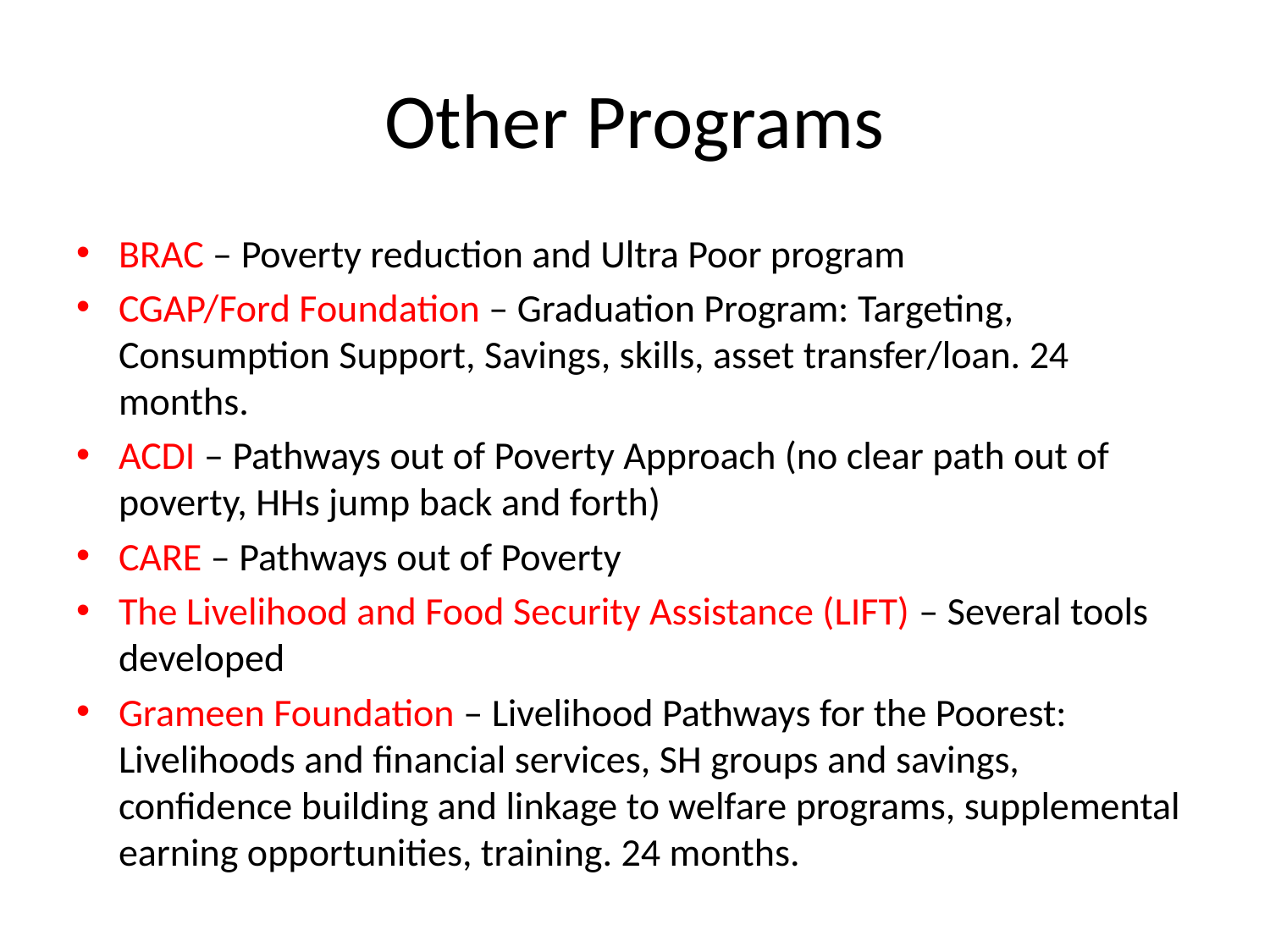

# Other Programs
BRAC – Poverty reduction and Ultra Poor program
CGAP/Ford Foundation – Graduation Program: Targeting, Consumption Support, Savings, skills, asset transfer/loan. 24 months.
ACDI – Pathways out of Poverty Approach (no clear path out of poverty, HHs jump back and forth)
CARE – Pathways out of Poverty
The Livelihood and Food Security Assistance (LIFT) – Several tools developed
Grameen Foundation – Livelihood Pathways for the Poorest: Livelihoods and financial services, SH groups and savings, confidence building and linkage to welfare programs, supplemental earning opportunities, training. 24 months.